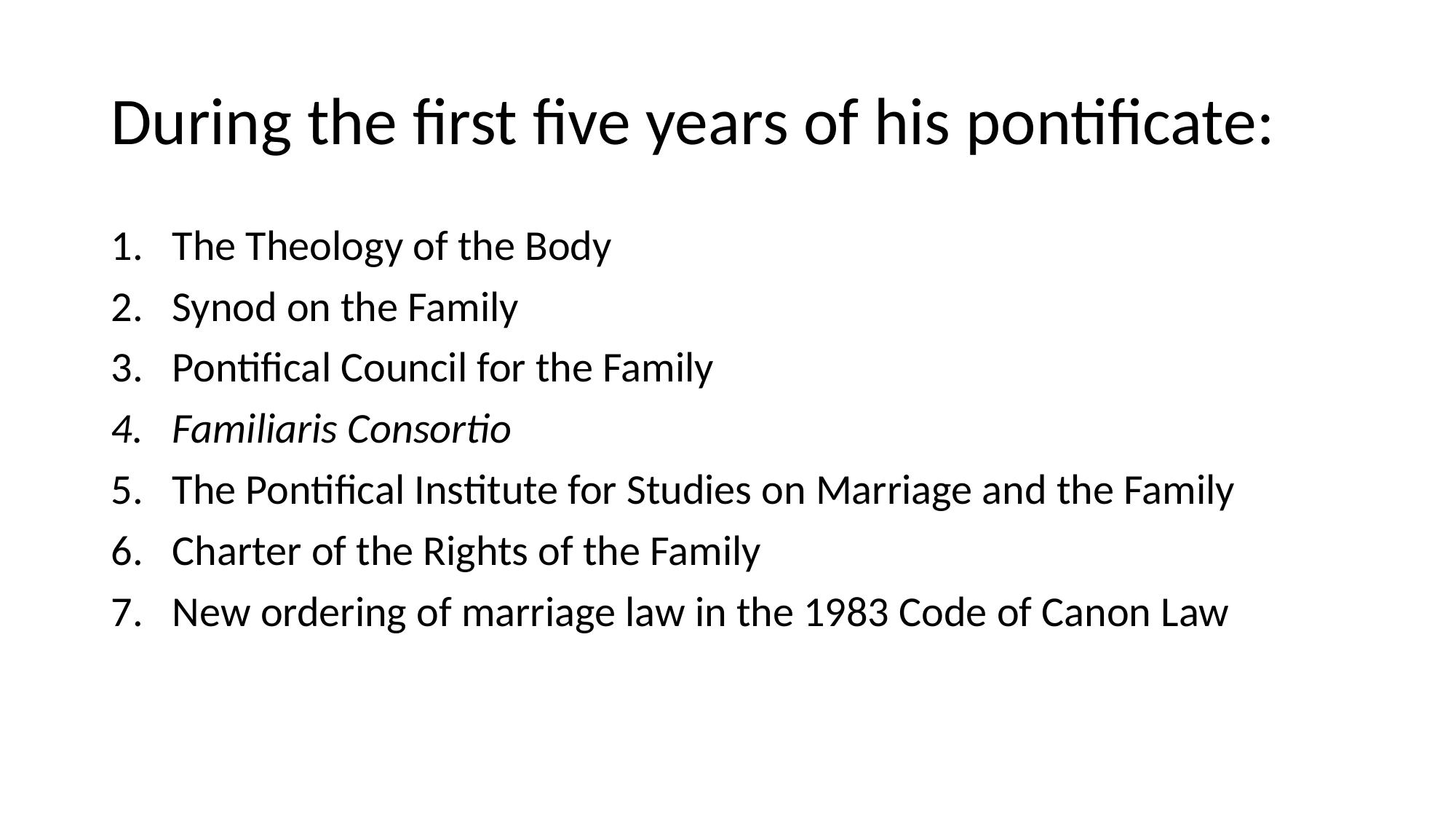

# During the first five years of his pontificate:
The Theology of the Body
Synod on the Family
Pontifical Council for the Family
Familiaris Consortio
The Pontifical Institute for Studies on Marriage and the Family
Charter of the Rights of the Family
New ordering of marriage law in the 1983 Code of Canon Law